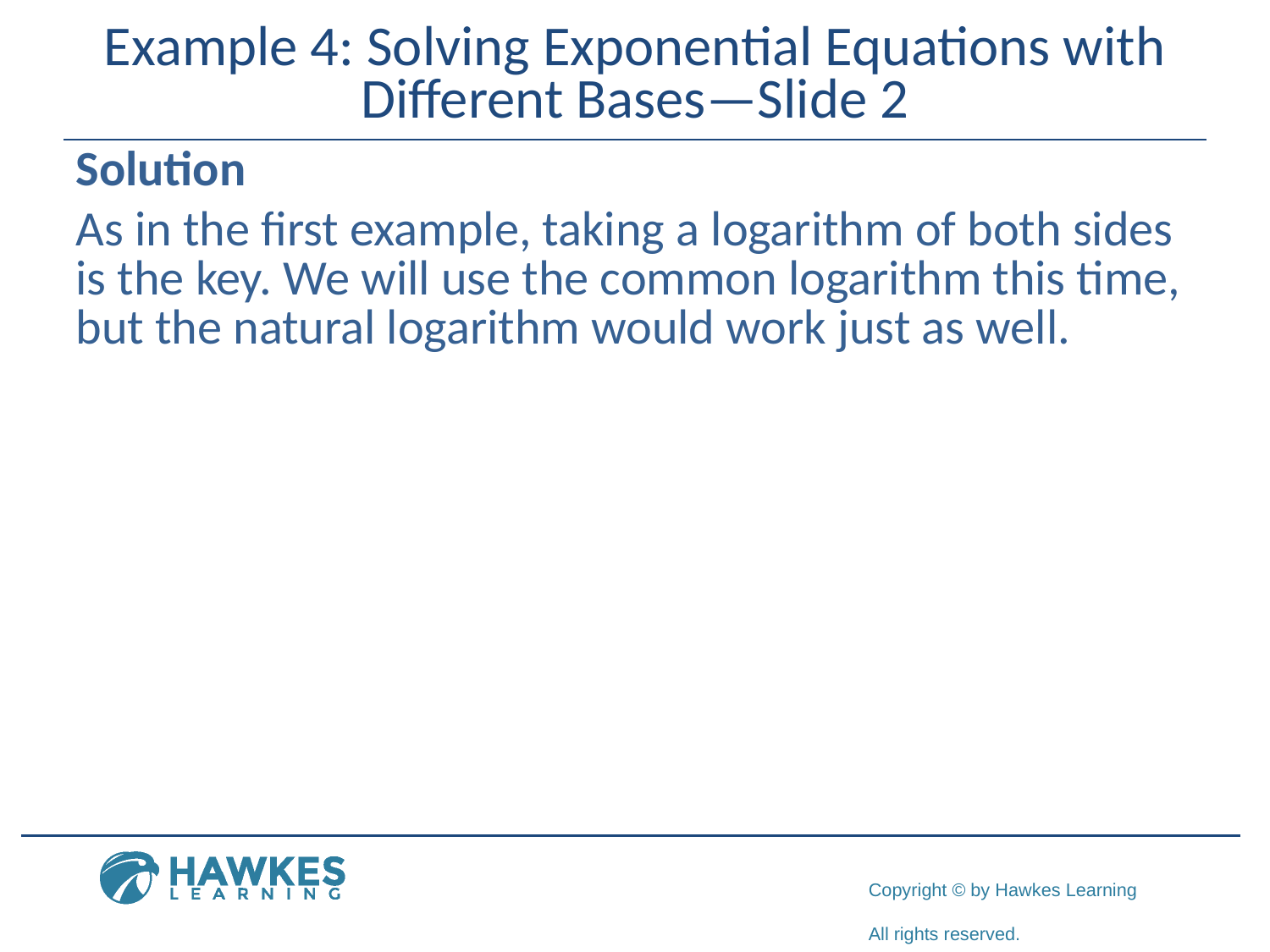

# Example 4: Solving Exponential Equations with Different Bases—Slide 2
Solution
As in the first example, taking a logarithm of both sides is the key. We will use the common logarithm this time, but the natural logarithm would work just as well.